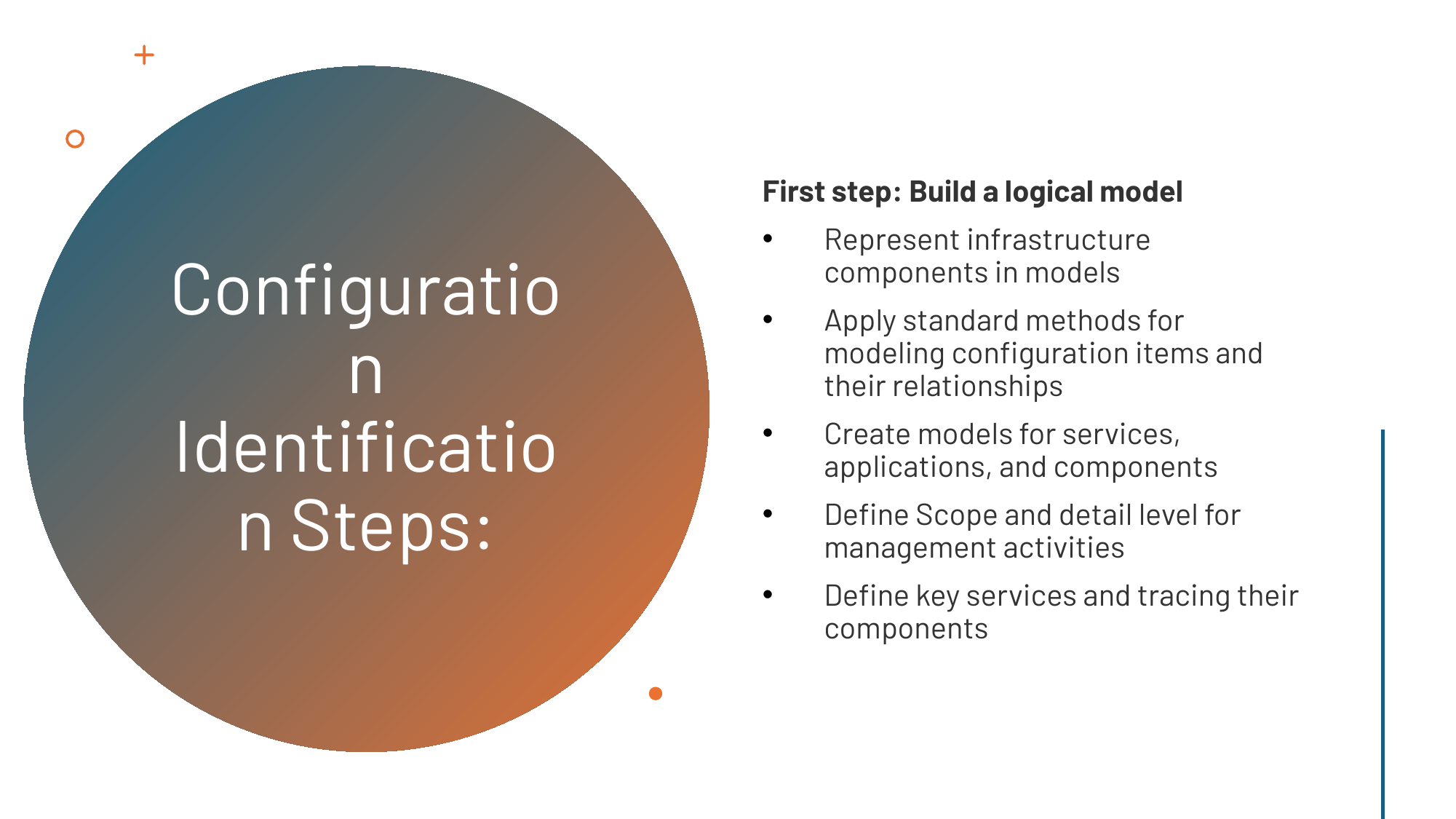

First step: Build a logical model
Represent infrastructure components in models
Apply standard methods for modeling configuration items and their relationships
Create models for services, applications, and components
Define Scope and detail level for management activities
Define key services and tracing their components

# Configuration Identification Steps: